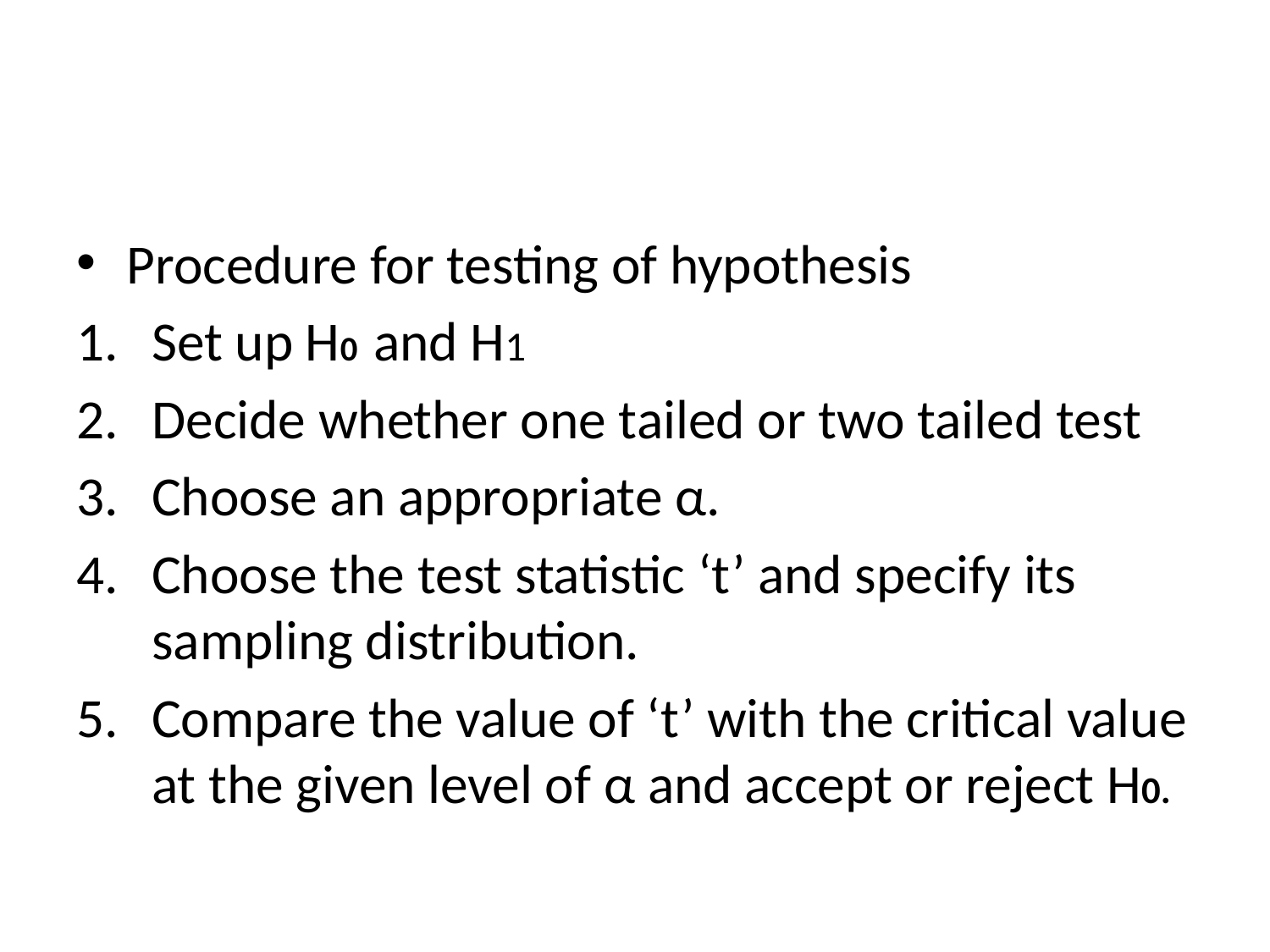

Procedure for testing of hypothesis
Set up H0  and H1
Decide whether one tailed or two tailed test
Choose an appropriate α.
Choose the test statistic ‘t’ and specify its sampling distribution.
Compare the value of ‘t’ with the critical value at the given level of α and accept or reject H0.